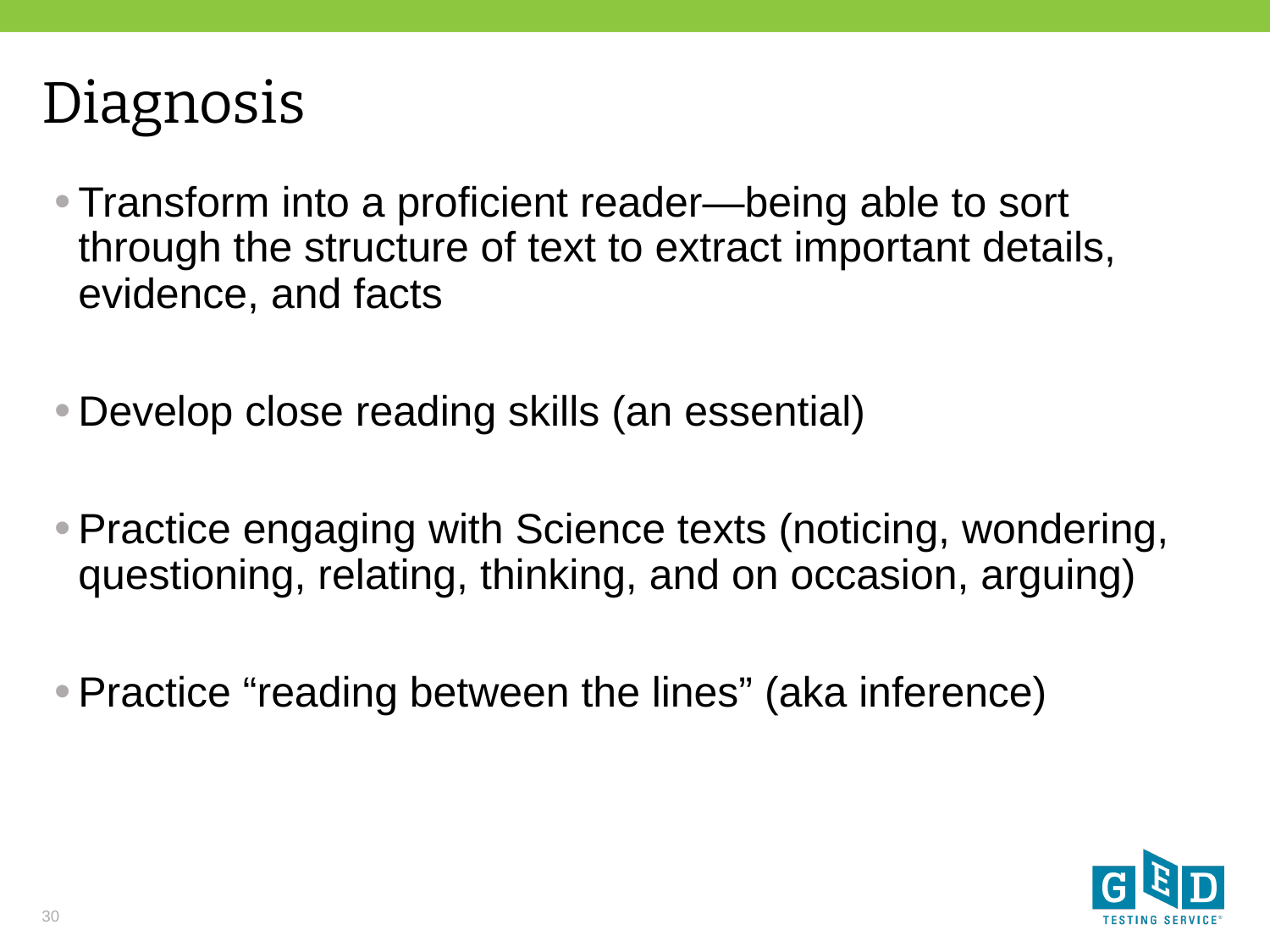

# Diagnosis
Transform into a proficient reader—being able to sort through the structure of text to extract important details, evidence, and facts

Develop close reading skills (an essential)

Practice engaging with Science texts (noticing, wondering, questioning, relating, thinking, and on occasion, arguing)

Practice “reading between the lines” (aka inference)

30